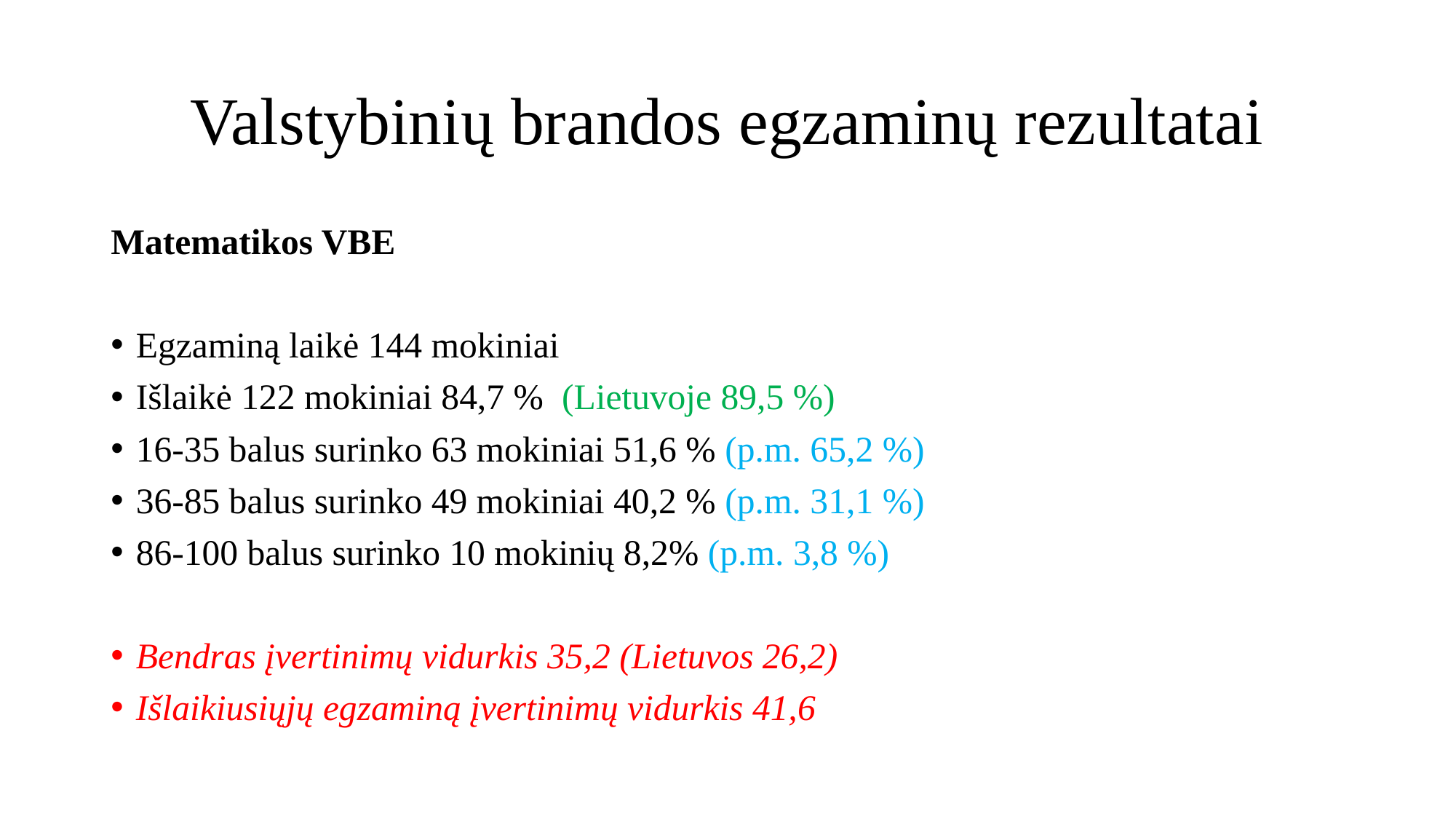

# Valstybinių brandos egzaminų rezultatai
Matematikos VBE

Egzaminą laikė 144 mokiniai
Išlaikė 122 mokiniai 84,7 %  (Lietuvoje 89,5 %)
16-35 balus surinko 63 mokiniai 51,6 % (p.m. 65,2 %)
36-85 balus surinko 49 mokiniai 40,2 % (p.m. 31,1 %)
86-100 balus surinko 10 mokinių 8,2% (p.m. 3,8 %)

Bendras įvertinimų vidurkis 35,2 (Lietuvos 26,2)
Išlaikiusiųjų egzaminą įvertinimų vidurkis 41,6